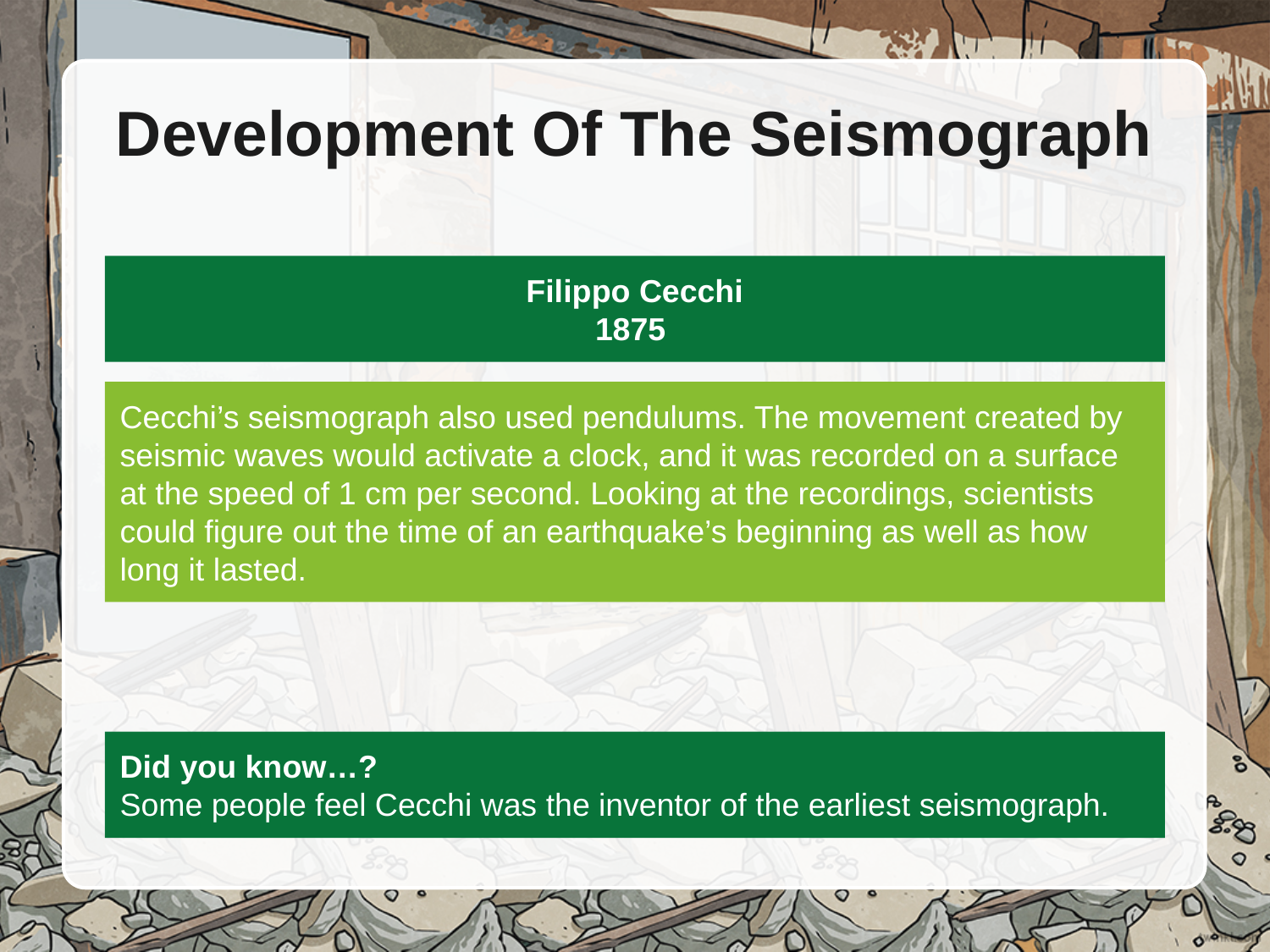

# Development Of The Seismograph
Filippo Cecchi
1875
Cecchi’s seismograph also used pendulums. The movement created by seismic waves would activate a clock, and it was recorded on a surface at the speed of 1 cm per second. Looking at the recordings, scientists could figure out the time of an earthquake’s beginning as well as how long it lasted.
Did you know…?
Some people feel Cecchi was the inventor of the earliest seismograph.